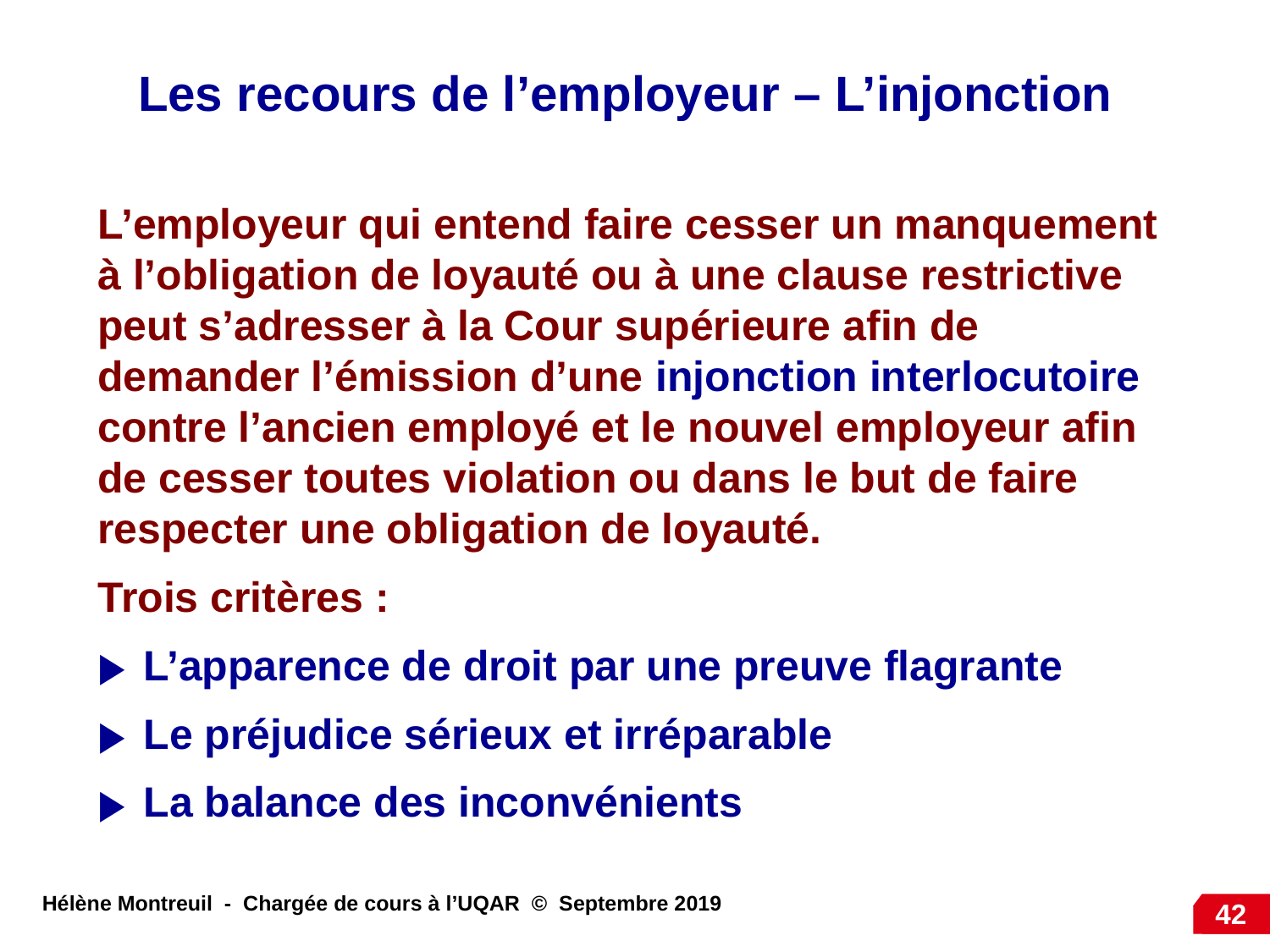

Les recours de l’employeur – L’injonction
L’employeur qui entend faire cesser un manquement à l’obligation de loyauté ou à une clause restrictive peut s’adresser à la Cour supérieure afin de demander l’émission d’une injonction interlocutoire contre l’ancien employé et le nouvel employeur afin de cesser toutes violation ou dans le but de faire respecter une obligation de loyauté.
Trois critères :
L’apparence de droit par une preuve flagrante
Le préjudice sérieux et irréparable
La balance des inconvénients
42